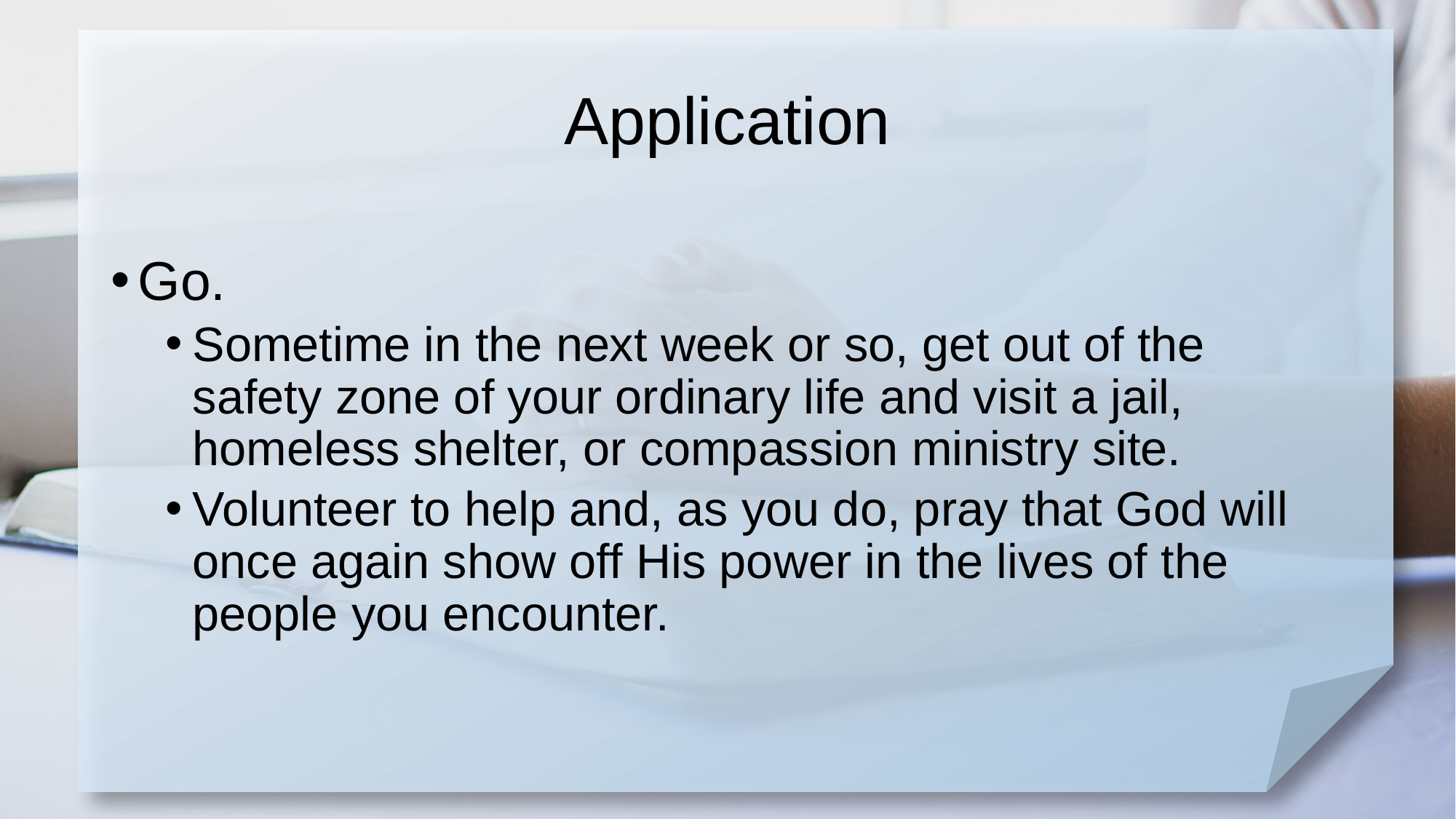

# Application
Go.
Sometime in the next week or so, get out of the safety zone of your ordinary life and visit a jail, homeless shelter, or compassion ministry site.
Volunteer to help and, as you do, pray that God will once again show off His power in the lives of the people you encounter.